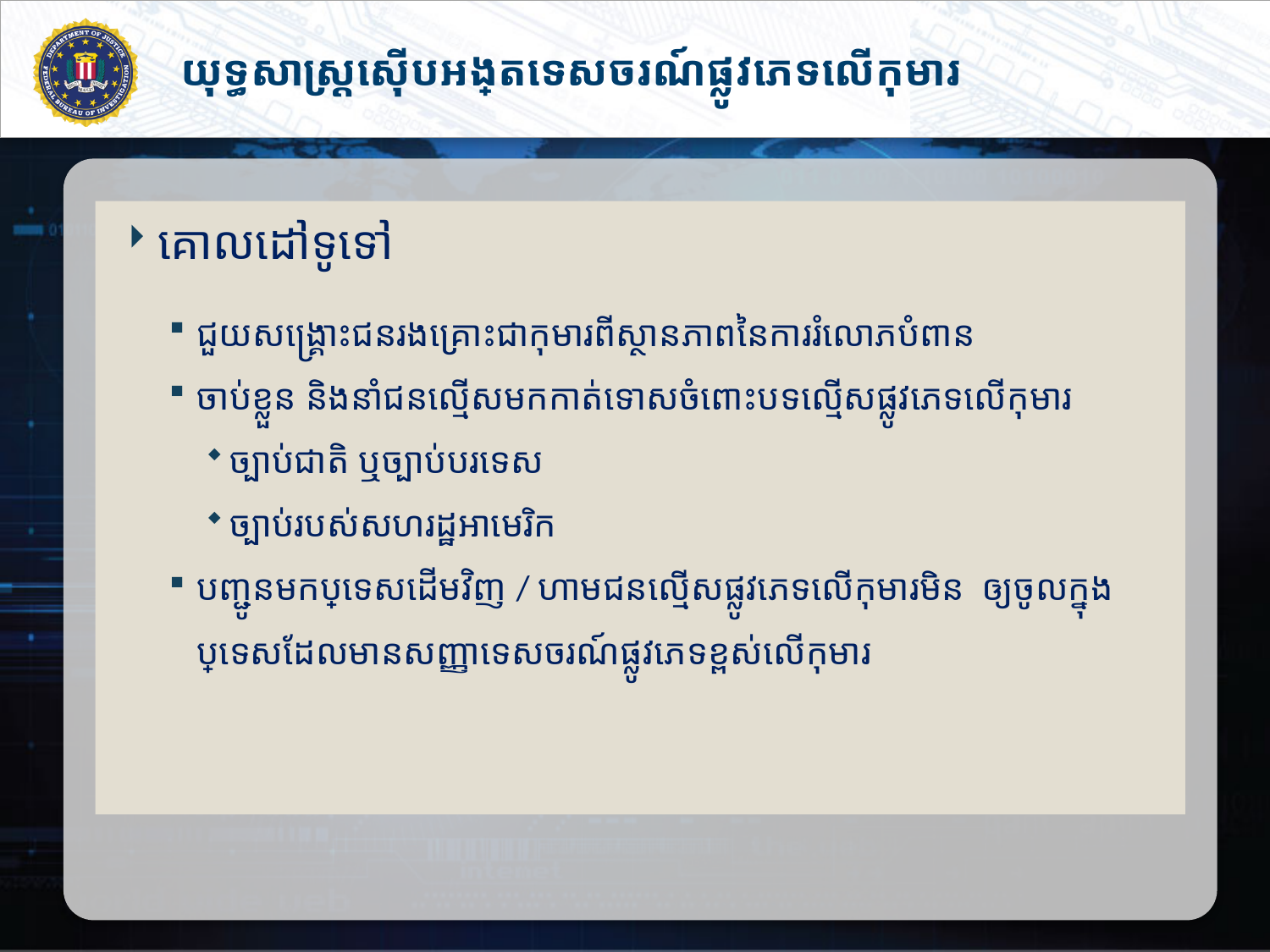

# យុទ្ធសាស្រ្តស៊ើបអង្កេតទេសចរណ៍ផ្លូវភេទលើកុមារ
គោលដៅទូទៅ
ជួយសង្រ្គោះជនរងគ្រោះជាកុមារពីស្ថានភាពនៃការរំលោភបំពាន
ចាប់ខ្លួន និងនាំជនលើ្មសមកកាត់ទោសចំពោះបទល្មើសផ្លូវភេទលើកុមារ
ច្បាប់ជាតិ ឬច្បាប់បរទេស
ច្បាប់របស់សហរដ្ឋអាមេរិក
បញ្ជូនមកប្រទេសដើមវិញ / ហាមជនល្មើសផ្លូវភេទលើកុមារមិន  ឲ្យចូលក្នុងប្រទេសដែលមានសញ្ញាទេសចរណ៍ផ្លូវភេទខ្ពស់លើកុមារ